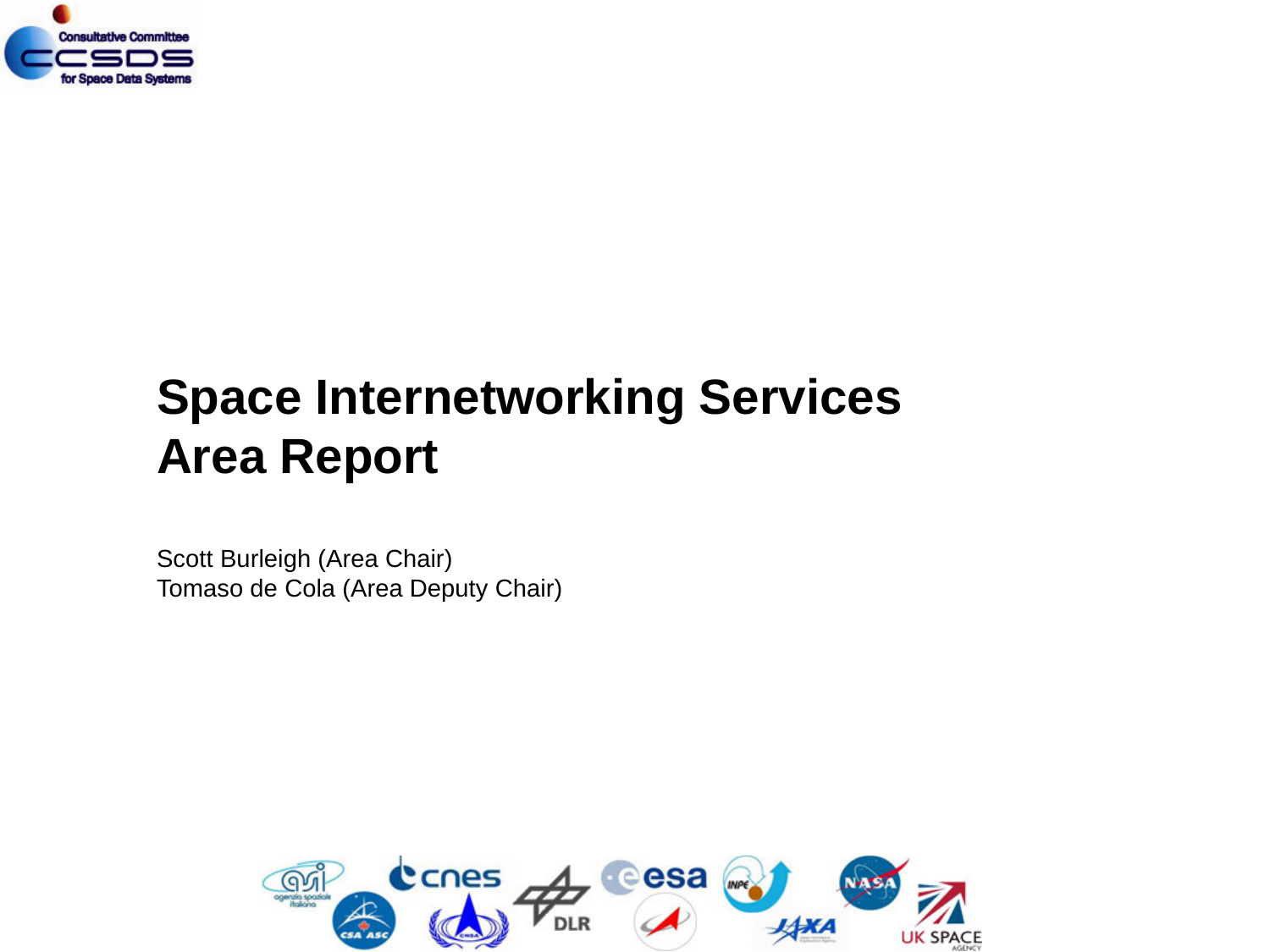

Space Internetworking Services
Area Report

Scott Burleigh (Area Chair)
Tomaso de Cola (Area Deputy Chair)